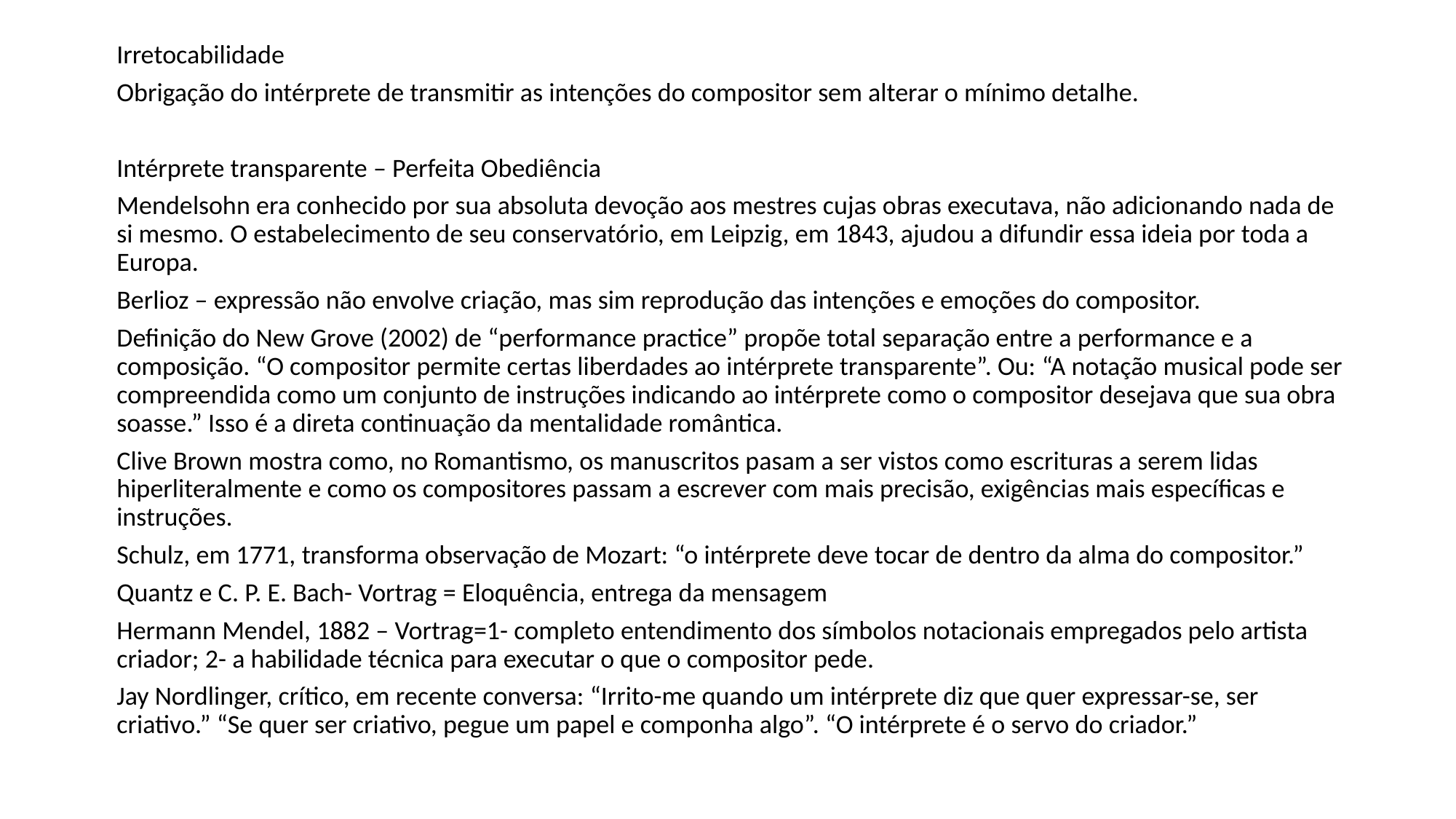

Irretocabilidade
Obrigação do intérprete de transmitir as intenções do compositor sem alterar o mínimo detalhe.

Intérprete transparente – Perfeita Obediência
Mendelsohn era conhecido por sua absoluta devoção aos mestres cujas obras executava, não adicionando nada de si mesmo. O estabelecimento de seu conservatório, em Leipzig, em 1843, ajudou a difundir essa ideia por toda a Europa.
Berlioz – expressão não envolve criação, mas sim reprodução das intenções e emoções do compositor.
Definição do New Grove (2002) de “performance practice” propõe total separação entre a performance e a composição. “O compositor permite certas liberdades ao intérprete transparente”. Ou: “A notação musical pode ser compreendida como um conjunto de instruções indicando ao intérprete como o compositor desejava que sua obra soasse.” Isso é a direta continuação da mentalidade romântica.
Clive Brown mostra como, no Romantismo, os manuscritos pasam a ser vistos como escrituras a serem lidas hiperliteralmente e como os compositores passam a escrever com mais precisão, exigências mais específicas e instruções.
Schulz, em 1771, transforma observação de Mozart: “o intérprete deve tocar de dentro da alma do compositor.”
Quantz e C. P. E. Bach- Vortrag = Eloquência, entrega da mensagem
Hermann Mendel, 1882 – Vortrag=1- completo entendimento dos símbolos notacionais empregados pelo artista criador; 2- a habilidade técnica para executar o que o compositor pede.
Jay Nordlinger, crítico, em recente conversa: “Irrito-me quando um intérprete diz que quer expressar-se, ser criativo.” “Se quer ser criativo, pegue um papel e componha algo”. “O intérprete é o servo do criador.”